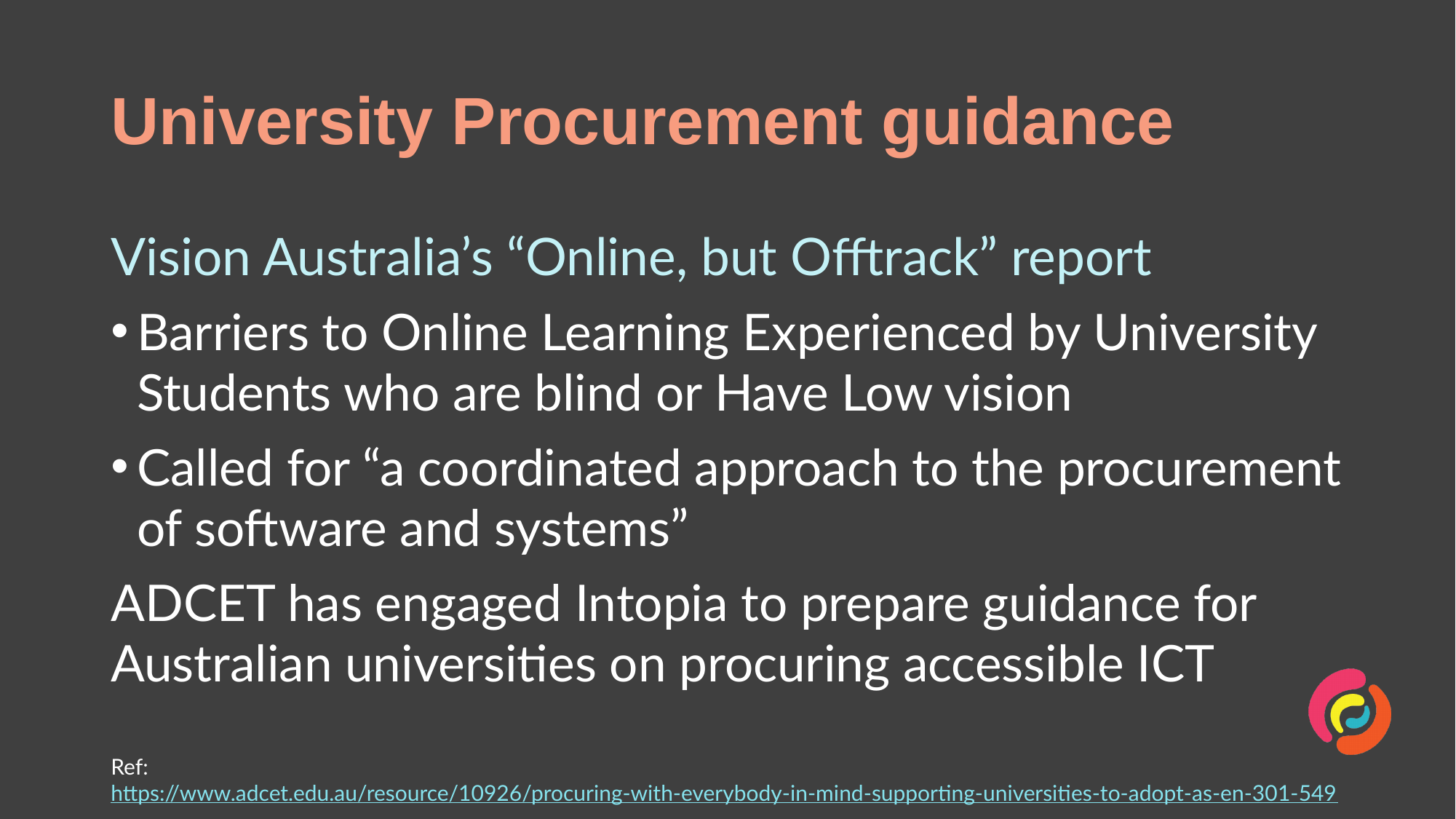

# University Procurement guidance
Vision Australia’s “Online, but Offtrack” report
Barriers to Online Learning Experienced by University Students who are blind or Have Low vision
Called for “a coordinated approach to the procurement of software and systems”
ADCET has engaged Intopia to prepare guidance for Australian universities on procuring accessible ICT
Ref: https://www.adcet.edu.au/resource/10926/procuring-with-everybody-in-mind-supporting-universities-to-adopt-as-en-301-549